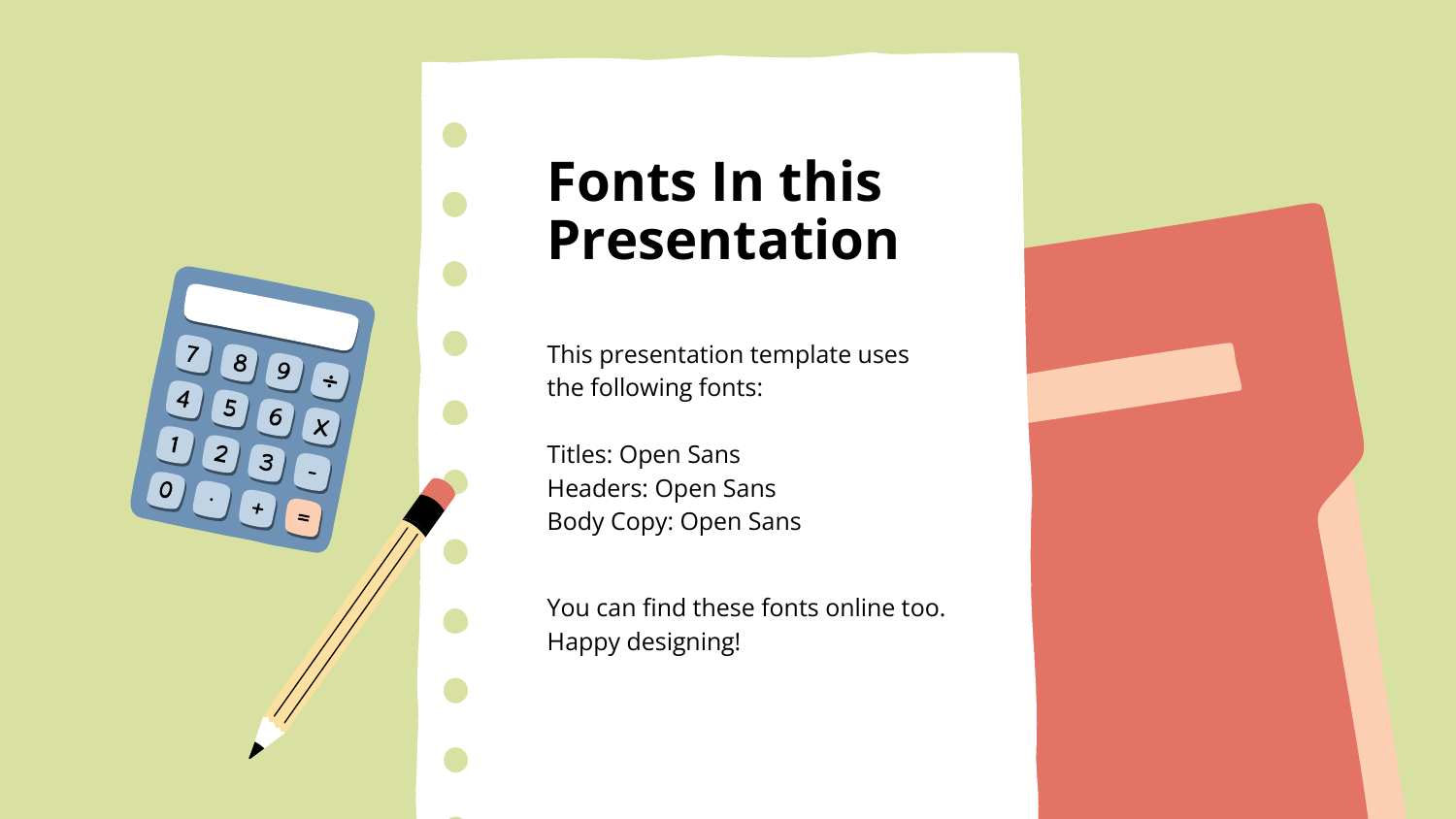

Fonts In this Presentation
This presentation template uses the following fonts:

Titles: Open Sans
Headers: Open Sans
Body Copy: Open Sans
You can find these fonts online too. Happy designing!